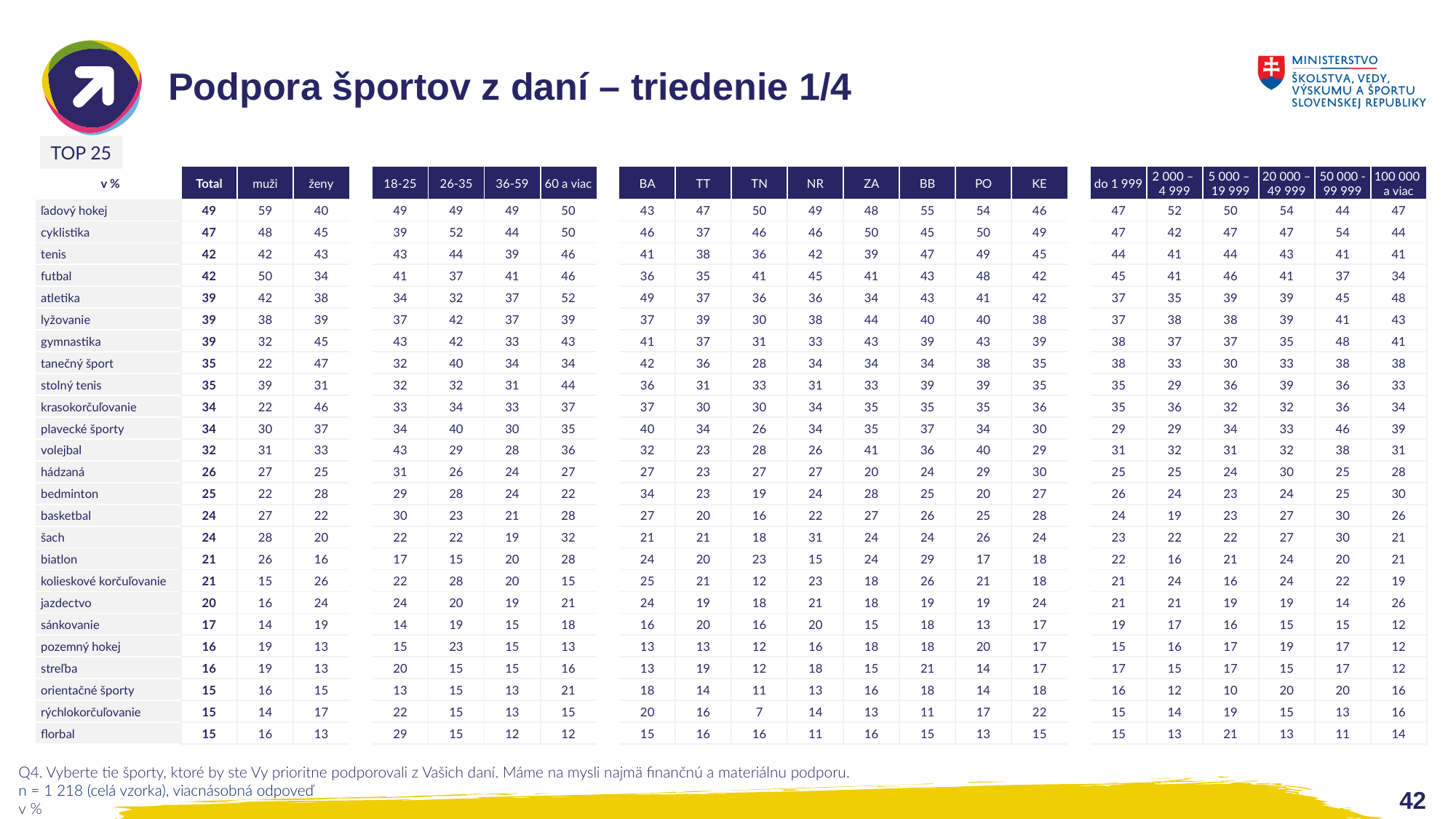

# Podpora športov z daní – triedenie 1/4
TOP 25
| v % | Total | muži | ženy |  | 18-25 | 26-35 | 36-59 | 60 a viac |  | BA | TT | TN | NR | ZA | BB | PO | KE |  | do 1 999 | 2 000 – 4 999 | 5 000 – 19 999 | 20 000 – 49 999 | 50 000 - 99 999 | 100 000 a viac |
| --- | --- | --- | --- | --- | --- | --- | --- | --- | --- | --- | --- | --- | --- | --- | --- | --- | --- | --- | --- | --- | --- | --- | --- | --- |
| ľadový hokej | 49 | 59 | 40 |  | 49 | 49 | 49 | 50 |  | 43 | 47 | 50 | 49 | 48 | 55 | 54 | 46 |  | 47 | 52 | 50 | 54 | 44 | 47 |
| cyklistika | 47 | 48 | 45 |  | 39 | 52 | 44 | 50 |  | 46 | 37 | 46 | 46 | 50 | 45 | 50 | 49 |  | 47 | 42 | 47 | 47 | 54 | 44 |
| tenis | 42 | 42 | 43 |  | 43 | 44 | 39 | 46 |  | 41 | 38 | 36 | 42 | 39 | 47 | 49 | 45 |  | 44 | 41 | 44 | 43 | 41 | 41 |
| futbal | 42 | 50 | 34 |  | 41 | 37 | 41 | 46 |  | 36 | 35 | 41 | 45 | 41 | 43 | 48 | 42 |  | 45 | 41 | 46 | 41 | 37 | 34 |
| atletika | 39 | 42 | 38 |  | 34 | 32 | 37 | 52 |  | 49 | 37 | 36 | 36 | 34 | 43 | 41 | 42 |  | 37 | 35 | 39 | 39 | 45 | 48 |
| lyžovanie | 39 | 38 | 39 |  | 37 | 42 | 37 | 39 |  | 37 | 39 | 30 | 38 | 44 | 40 | 40 | 38 |  | 37 | 38 | 38 | 39 | 41 | 43 |
| gymnastika | 39 | 32 | 45 |  | 43 | 42 | 33 | 43 |  | 41 | 37 | 31 | 33 | 43 | 39 | 43 | 39 |  | 38 | 37 | 37 | 35 | 48 | 41 |
| tanečný šport | 35 | 22 | 47 |  | 32 | 40 | 34 | 34 |  | 42 | 36 | 28 | 34 | 34 | 34 | 38 | 35 |  | 38 | 33 | 30 | 33 | 38 | 38 |
| stolný tenis | 35 | 39 | 31 |  | 32 | 32 | 31 | 44 |  | 36 | 31 | 33 | 31 | 33 | 39 | 39 | 35 |  | 35 | 29 | 36 | 39 | 36 | 33 |
| krasokorčuľovanie | 34 | 22 | 46 |  | 33 | 34 | 33 | 37 |  | 37 | 30 | 30 | 34 | 35 | 35 | 35 | 36 |  | 35 | 36 | 32 | 32 | 36 | 34 |
| plavecké športy | 34 | 30 | 37 |  | 34 | 40 | 30 | 35 |  | 40 | 34 | 26 | 34 | 35 | 37 | 34 | 30 |  | 29 | 29 | 34 | 33 | 46 | 39 |
| volejbal | 32 | 31 | 33 |  | 43 | 29 | 28 | 36 |  | 32 | 23 | 28 | 26 | 41 | 36 | 40 | 29 |  | 31 | 32 | 31 | 32 | 38 | 31 |
| hádzaná | 26 | 27 | 25 |  | 31 | 26 | 24 | 27 |  | 27 | 23 | 27 | 27 | 20 | 24 | 29 | 30 |  | 25 | 25 | 24 | 30 | 25 | 28 |
| bedminton | 25 | 22 | 28 |  | 29 | 28 | 24 | 22 |  | 34 | 23 | 19 | 24 | 28 | 25 | 20 | 27 |  | 26 | 24 | 23 | 24 | 25 | 30 |
| basketbal | 24 | 27 | 22 |  | 30 | 23 | 21 | 28 |  | 27 | 20 | 16 | 22 | 27 | 26 | 25 | 28 |  | 24 | 19 | 23 | 27 | 30 | 26 |
| šach | 24 | 28 | 20 |  | 22 | 22 | 19 | 32 |  | 21 | 21 | 18 | 31 | 24 | 24 | 26 | 24 |  | 23 | 22 | 22 | 27 | 30 | 21 |
| biatlon | 21 | 26 | 16 |  | 17 | 15 | 20 | 28 |  | 24 | 20 | 23 | 15 | 24 | 29 | 17 | 18 |  | 22 | 16 | 21 | 24 | 20 | 21 |
| kolieskové korčuľovanie | 21 | 15 | 26 |  | 22 | 28 | 20 | 15 |  | 25 | 21 | 12 | 23 | 18 | 26 | 21 | 18 |  | 21 | 24 | 16 | 24 | 22 | 19 |
| jazdectvo | 20 | 16 | 24 |  | 24 | 20 | 19 | 21 |  | 24 | 19 | 18 | 21 | 18 | 19 | 19 | 24 |  | 21 | 21 | 19 | 19 | 14 | 26 |
| sánkovanie | 17 | 14 | 19 |  | 14 | 19 | 15 | 18 |  | 16 | 20 | 16 | 20 | 15 | 18 | 13 | 17 |  | 19 | 17 | 16 | 15 | 15 | 12 |
| pozemný hokej | 16 | 19 | 13 |  | 15 | 23 | 15 | 13 |  | 13 | 13 | 12 | 16 | 18 | 18 | 20 | 17 |  | 15 | 16 | 17 | 19 | 17 | 12 |
| streľba | 16 | 19 | 13 |  | 20 | 15 | 15 | 16 |  | 13 | 19 | 12 | 18 | 15 | 21 | 14 | 17 |  | 17 | 15 | 17 | 15 | 17 | 12 |
| orientačné športy | 15 | 16 | 15 |  | 13 | 15 | 13 | 21 |  | 18 | 14 | 11 | 13 | 16 | 18 | 14 | 18 |  | 16 | 12 | 10 | 20 | 20 | 16 |
| rýchlokorčuľovanie | 15 | 14 | 17 |  | 22 | 15 | 13 | 15 |  | 20 | 16 | 7 | 14 | 13 | 11 | 17 | 22 |  | 15 | 14 | 19 | 15 | 13 | 16 |
| florbal | 15 | 16 | 13 |  | 29 | 15 | 12 | 12 |  | 15 | 16 | 16 | 11 | 16 | 15 | 13 | 15 |  | 15 | 13 | 21 | 13 | 11 | 14 |
Q4. Vyberte tie športy, ktoré by ste Vy prioritne podporovali z Vašich daní. Máme na mysli najmä finančnú a materiálnu podporu.
n = 1 218 (celá vzorka), viacnásobná odpoveď
v %

42